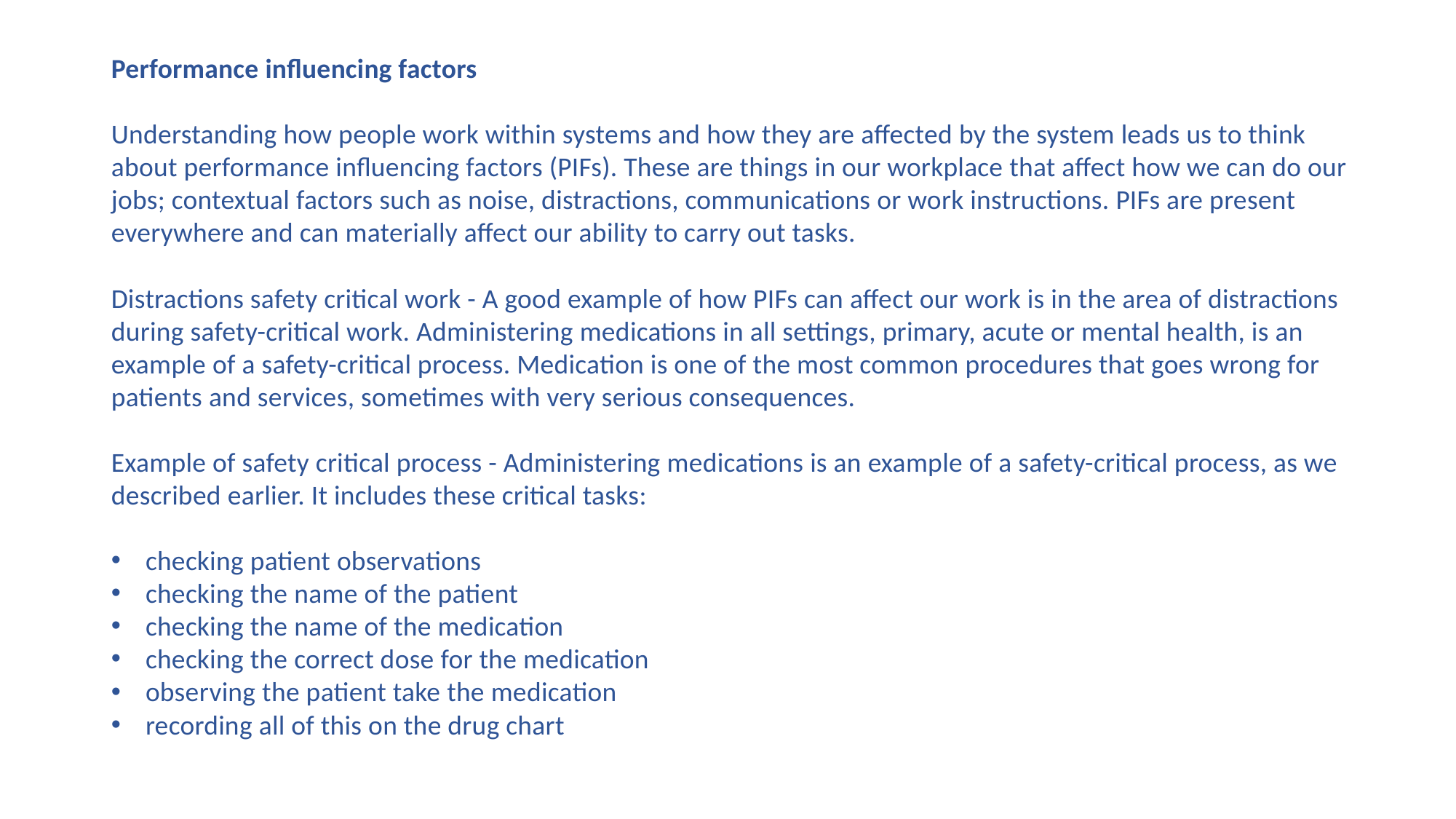

Performance influencing factors

Understanding how people work within systems and how they are affected by the system leads us to think about performance influencing factors (PIFs). These are things in our workplace that affect how we can do our jobs; contextual factors such as noise, distractions, communications or work instructions. PIFs are present everywhere and can materially affect our ability to carry out tasks.

Distractions safety critical work - A good example of how PIFs can affect our work is in the area of distractions during safety-critical work. Administering medications in all settings, primary, acute or mental health, is an example of a safety-critical process. Medication is one of the most common procedures that goes wrong for patients and services, sometimes with very serious consequences.

Example of safety critical process - Administering medications is an example of a safety-critical process, as we described earlier. It includes these critical tasks:

checking patient observations
checking the name of the patient
checking the name of the medication
checking the correct dose for the medication
observing the patient take the medication
recording all of this on the drug chart